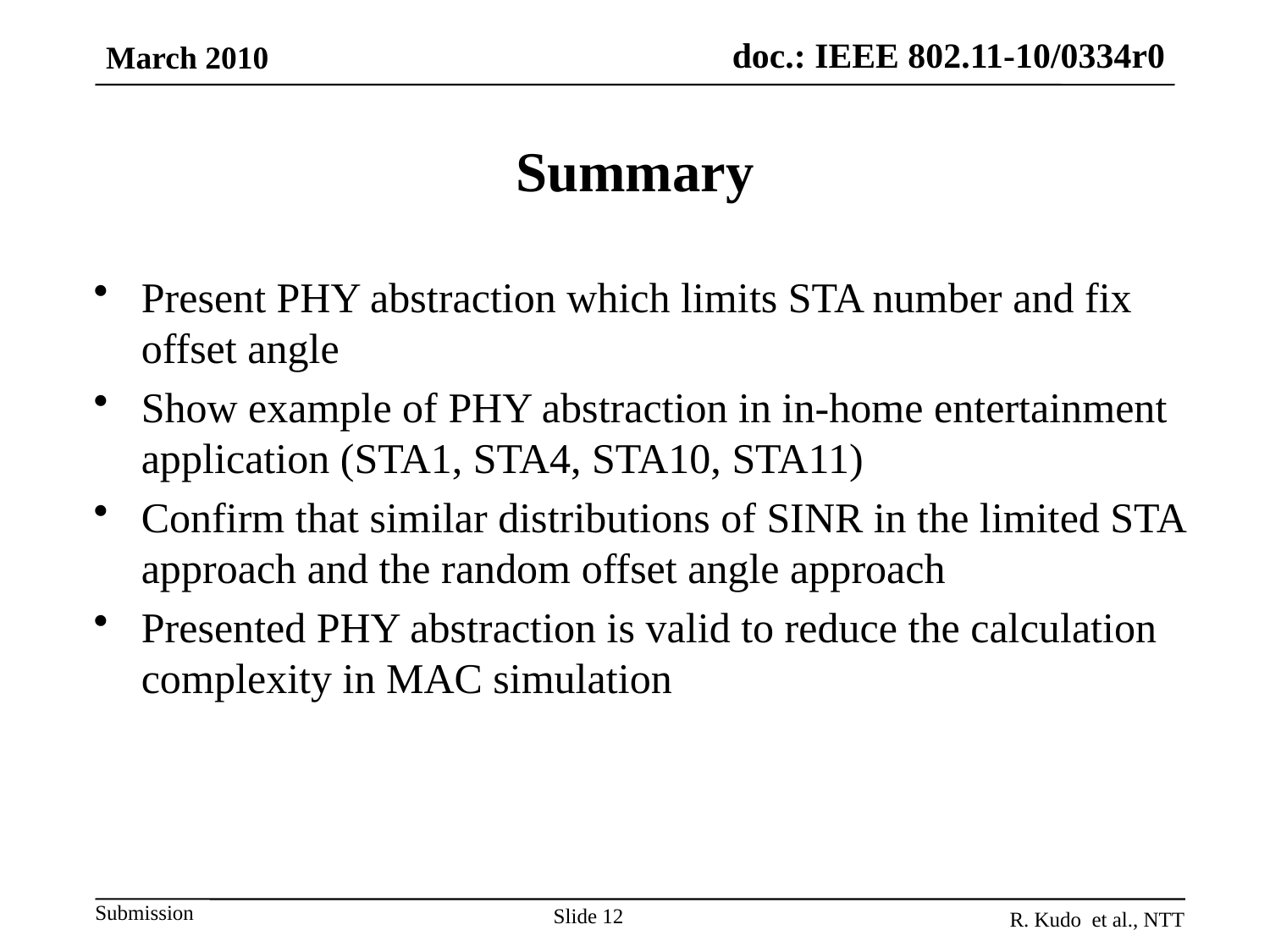

March 2010
# Summary
Present PHY abstraction which limits STA number and fix offset angle
Show example of PHY abstraction in in-home entertainment application (STA1, STA4, STA10, STA11)
Confirm that similar distributions of SINR in the limited STA approach and the random offset angle approach
Presented PHY abstraction is valid to reduce the calculation complexity in MAC simulation

Slide 12
R. Kudo  et al., NTT